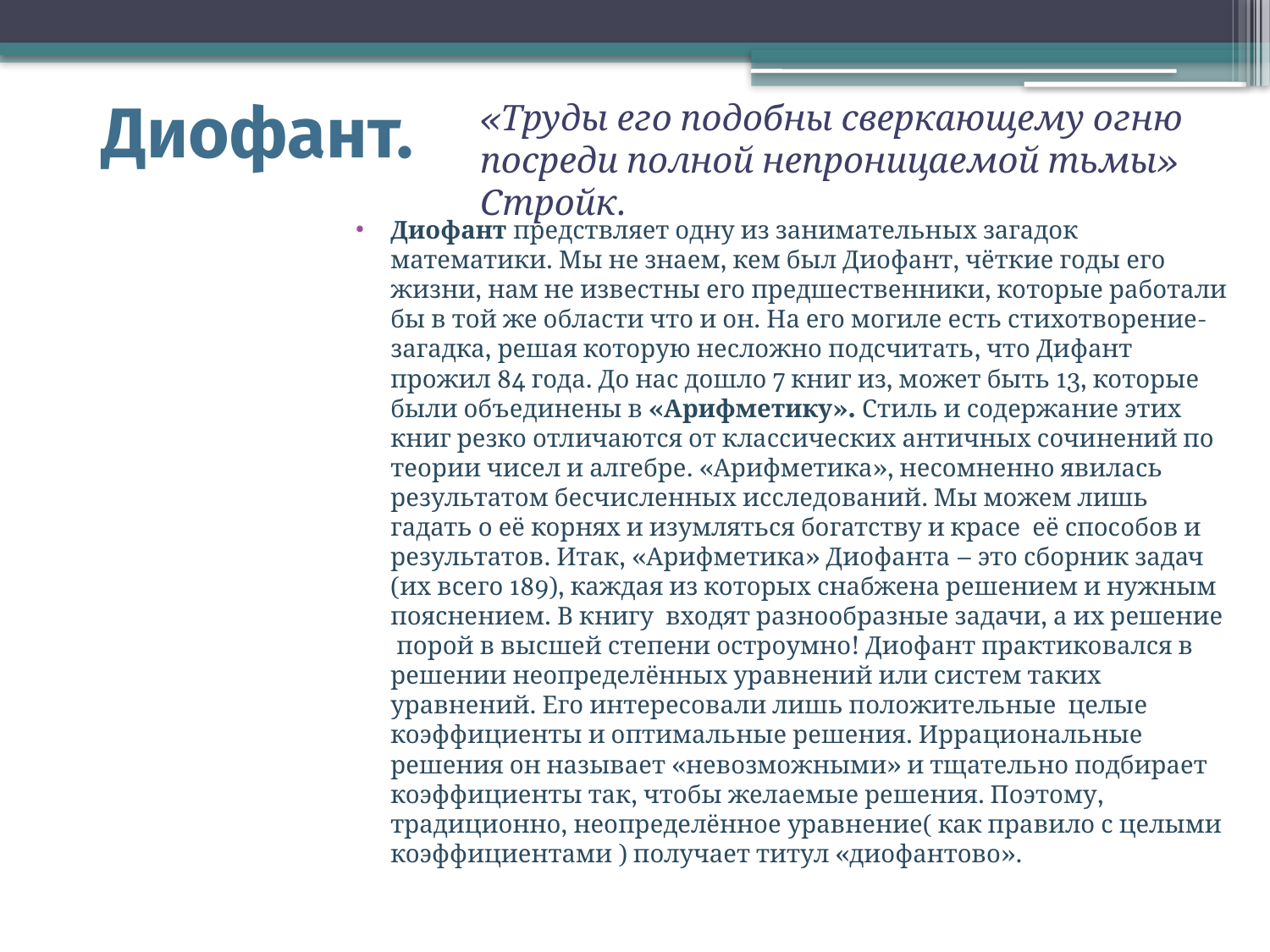

# Диофант.
«Труды его подобны сверкающему огню посреди полной непроницаемой тьмы»  Стройк.
Диофант предствляет одну из занимательных загадок математики. Мы не знаем, кем был Диофант, чёткие годы его жизни, нам не известны его предшественники, которые работали бы в той же области что и он. На его могиле есть стихотворение- загадка, решая которую несложно подсчитать, что Дифант прожил 84 года. До нас дошло 7 книг из, может быть 13, которые были объединены в «Арифметику». Стиль и содержание этих книг резко отличаются от классических античных сочинений по теории чисел и алгебре. «Арифметика», несомненно явилась результатом бесчисленных исследований. Мы можем лишь гадать о её корнях и изумляться богатству и красе  её способов и  результатов. Итак, «Арифметика» Диофанта – это сборник задач (их всего 189), каждая из которых снабжена решением и нужным пояснением. В книгу  входят разнообразные задачи, а их решение  порой в высшей степени остроумно! Диофант практиковался в решении неопределённых уравнений или систем таких уравнений. Его интересовали лишь положительные  целые коэффициенты и оптимальные решения. Иррациональные решения он называет «невозможными» и тщательно подбирает коэффициенты так, чтобы желаемые решения. Поэтому, традиционно, неопределённое уравнение( как правило с целыми коэффициентами ) получает титул «диофантово».